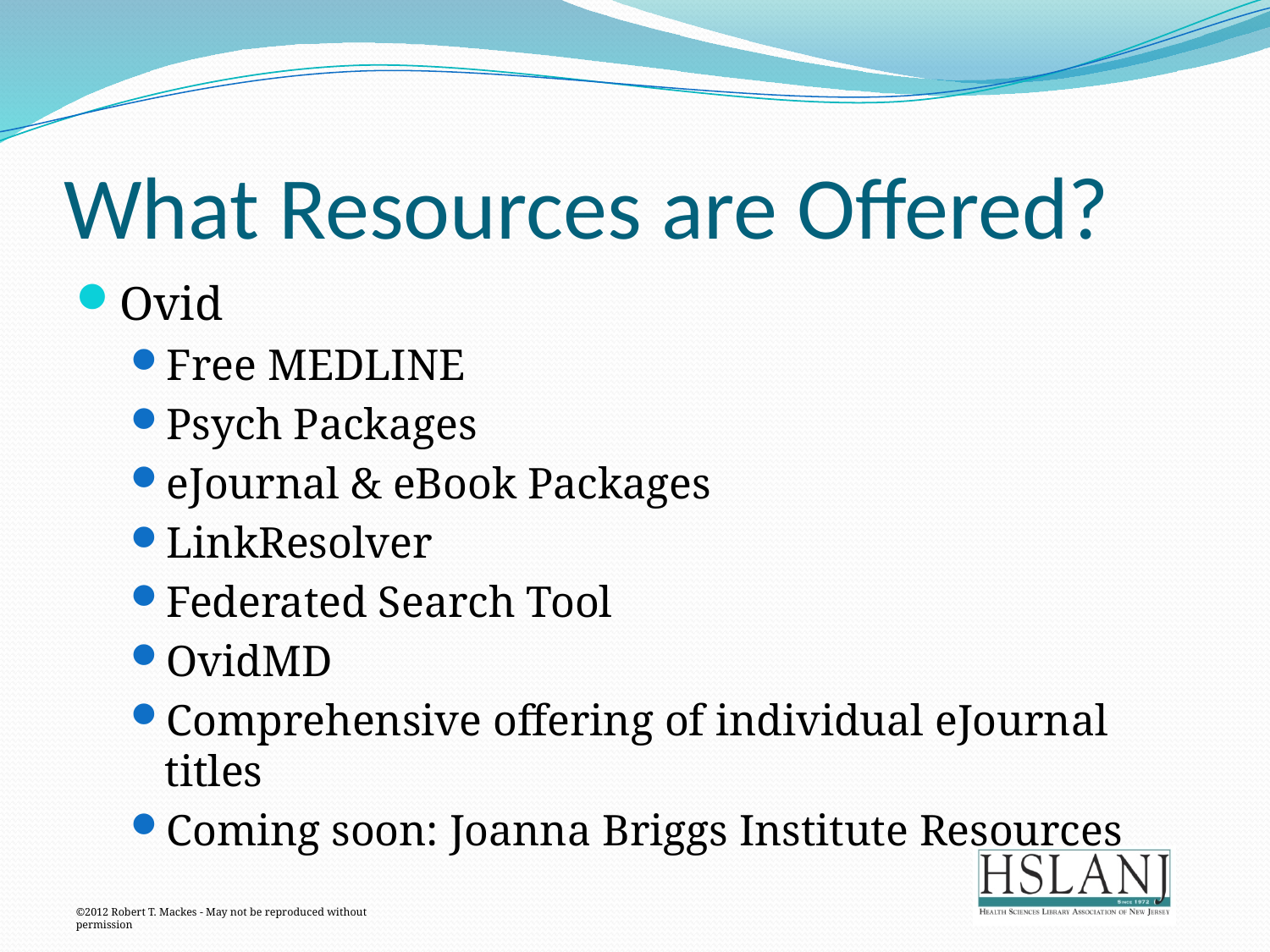

# What Resources are Offered?
Ovid
Free MEDLINE
Psych Packages
eJournal & eBook Packages
LinkResolver
Federated Search Tool
OvidMD
Comprehensive offering of individual eJournal titles
Coming soon: Joanna Briggs Institute Resources